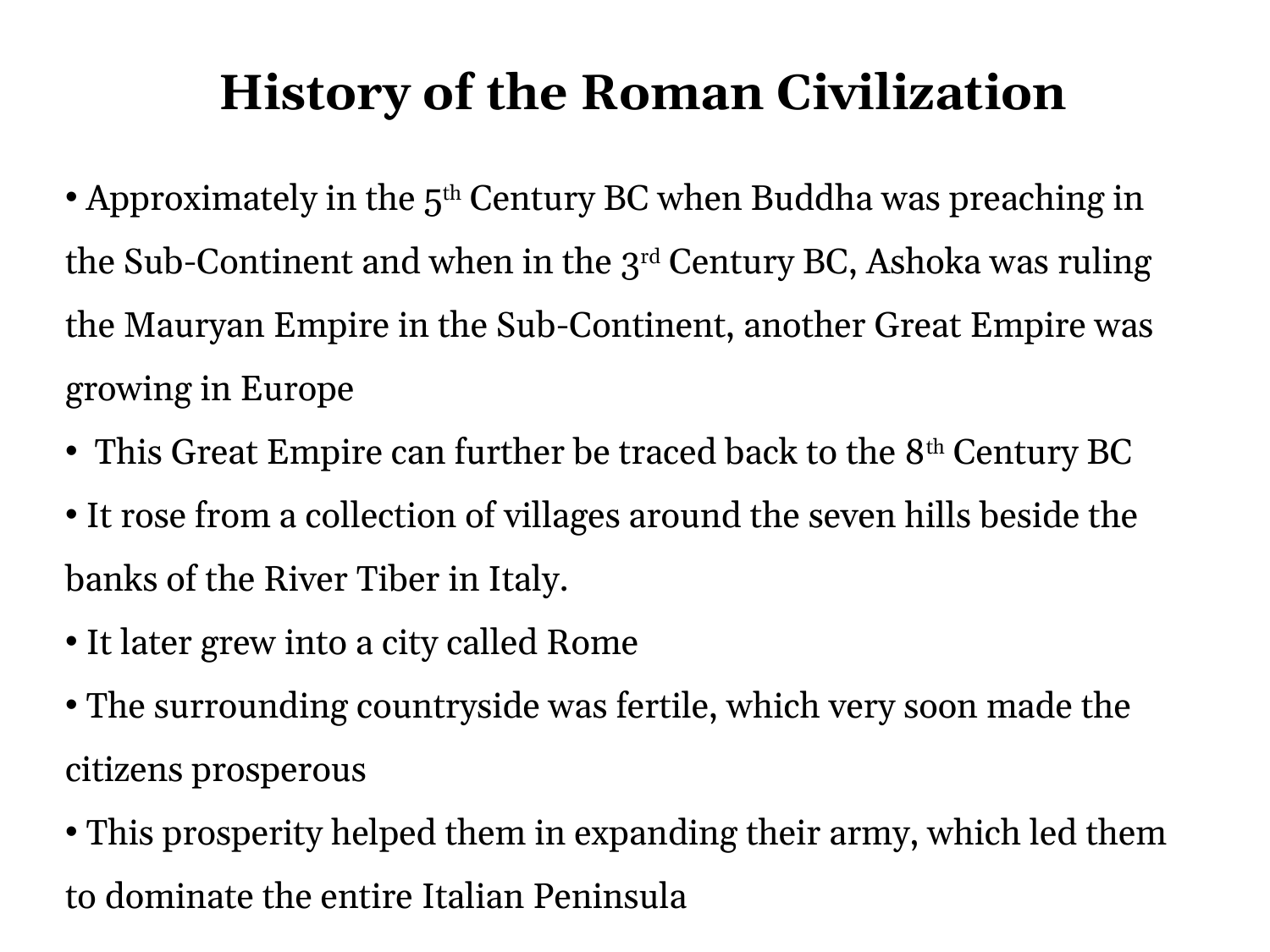

History of the Roman Civilization
 Approximately in the 5th Century BC when Buddha was preaching in the Sub-Continent and when in the 3rd Century BC, Ashoka was ruling the Mauryan Empire in the Sub-Continent, another Great Empire was growing in Europe
  This Great Empire can further be traced back to the 8th Century BC
 It rose from a collection of villages around the seven hills beside the banks of the River Tiber in Italy.
 It later grew into a city called Rome
 The surrounding countryside was fertile, which very soon made the citizens prosperous
 This prosperity helped them in expanding their army, which led them to dominate the entire Italian Peninsula